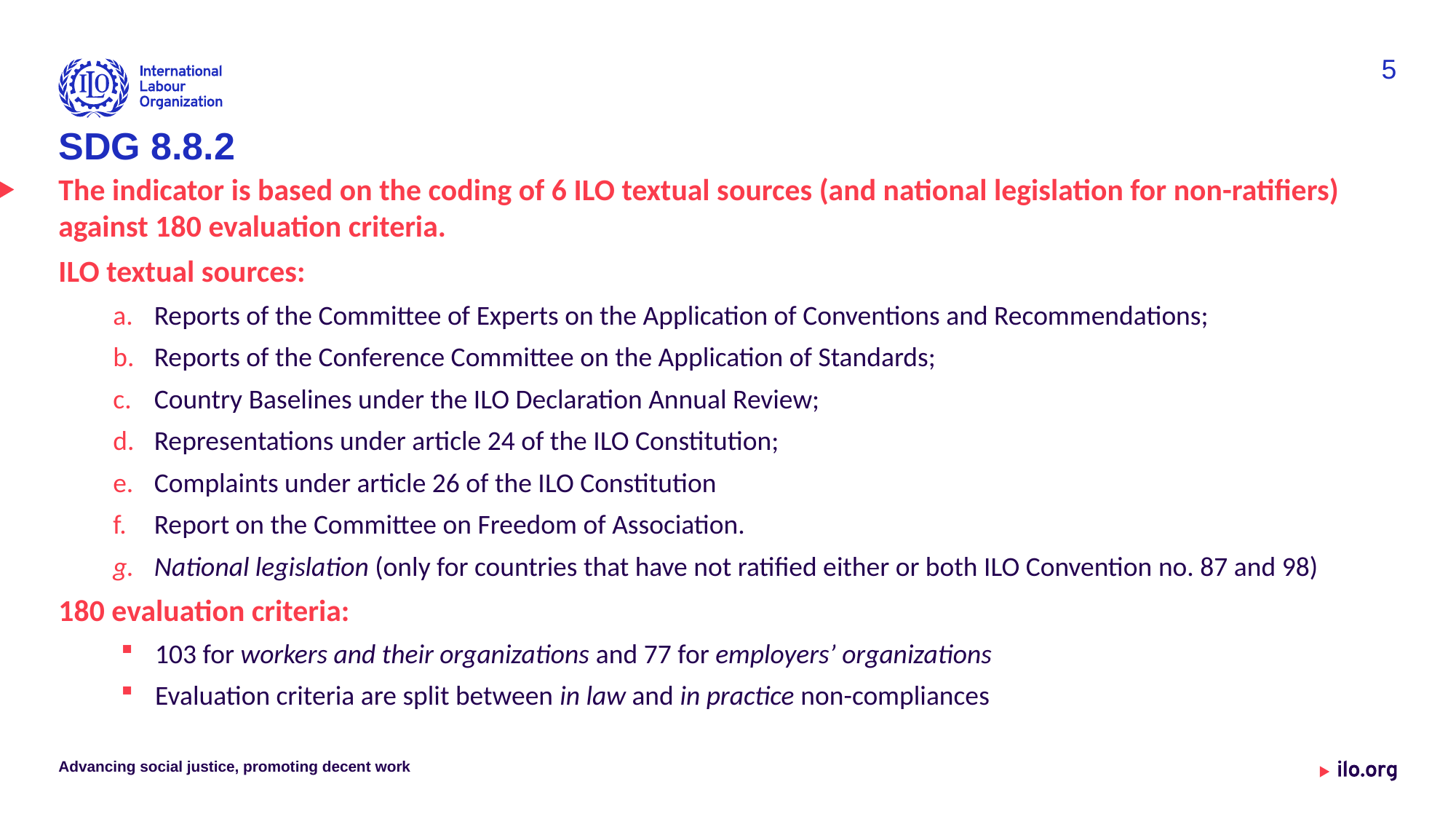

5
# SDG 8.8.2
The indicator is based on the coding of 6 ILO textual sources (and national legislation for non-ratifiers) against 180 evaluation criteria.
ILO textual sources:
Reports of the Committee of Experts on the Application of Conventions and Recommendations;
Reports of the Conference Committee on the Application of Standards;
Country Baselines under the ILO Declaration Annual Review;
Representations under article 24 of the ILO Constitution;
Complaints under article 26 of the ILO Constitution
Report on the Committee on Freedom of Association.
National legislation (only for countries that have not ratified either or both ILO Convention no. 87 and 98)
180 evaluation criteria:
103 for workers and their organizations and 77 for employers’ organizations
Evaluation criteria are split between in law and in practice non-compliances

Advancing social justice, promoting decent work
Date: Monday / 01 / October / 2019